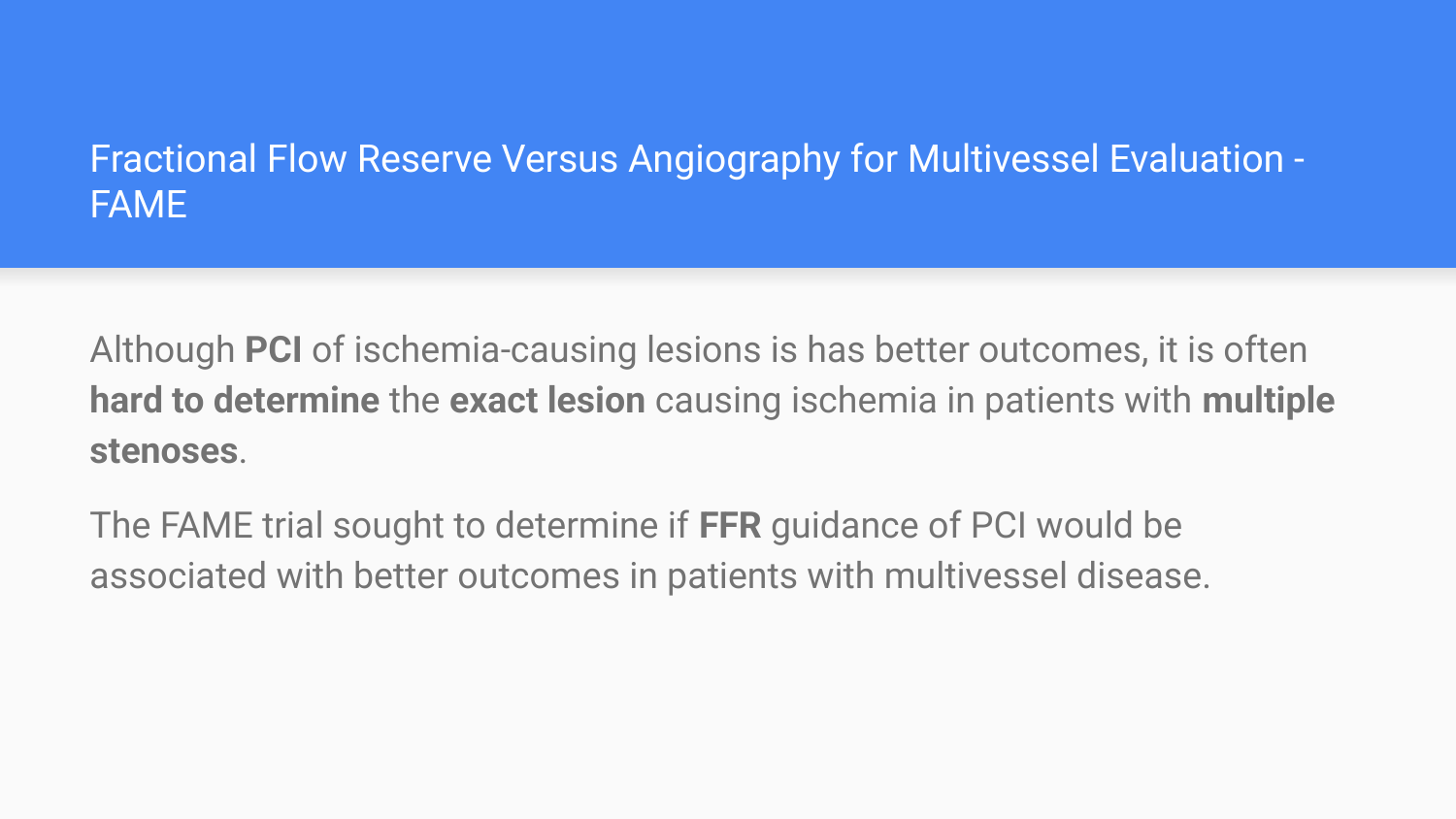

# Fractional Flow Reserve Versus Angiography for Multivessel Evaluation - FAME
Although PCI of ischemia-causing lesions is has better outcomes, it is often hard to determine the exact lesion causing ischemia in patients with multiple stenoses.
The FAME trial sought to determine if FFR guidance of PCI would be associated with better outcomes in patients with multivessel disease.